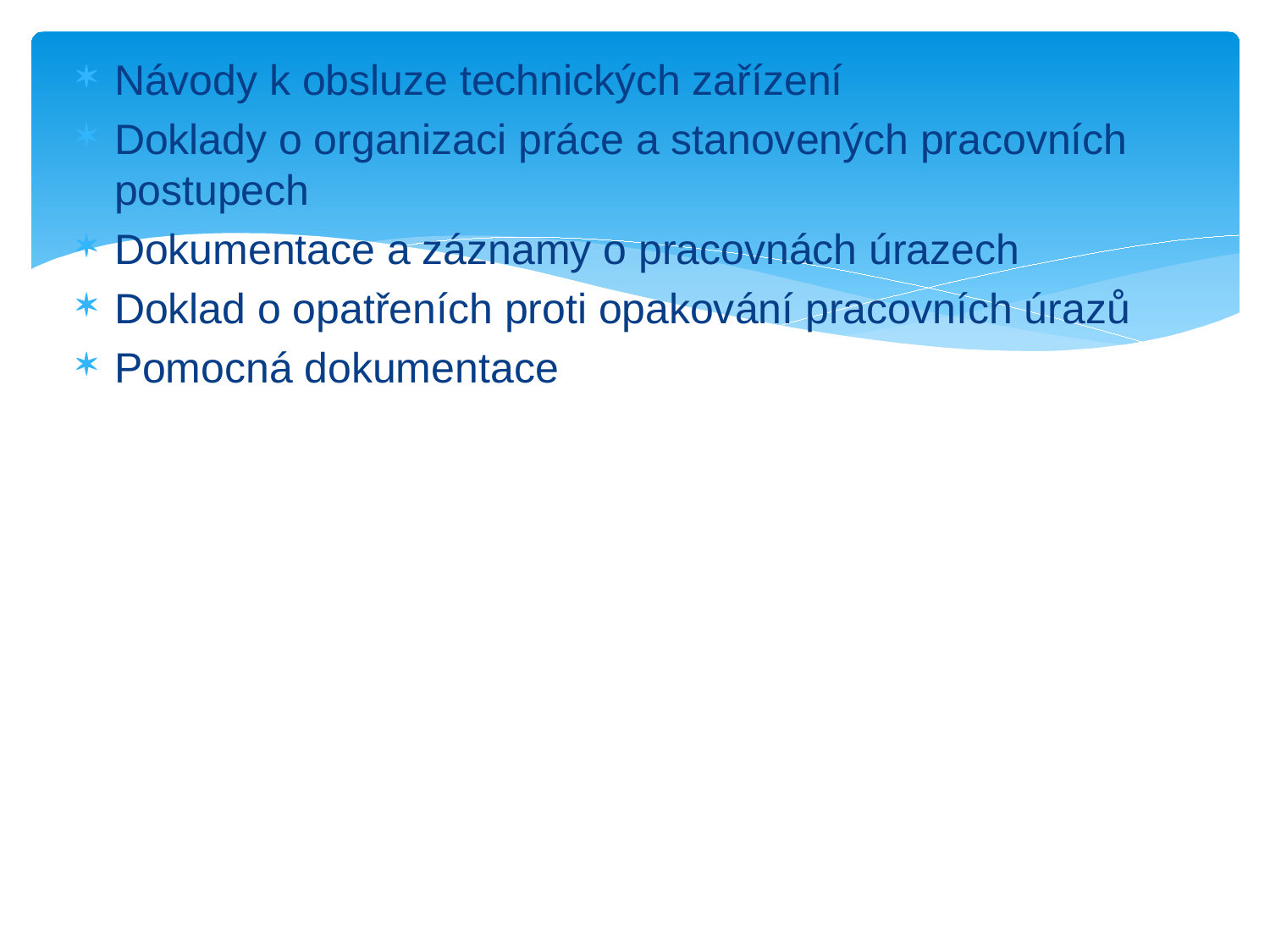

Návody k obsluze technických zařízení
Doklady o organizaci práce a stanovených pracovních postupech
Dokumentace a záznamy o pracovnách úrazech
Doklad o opatřeních proti opakování pracovních úrazů
Pomocná dokumentace